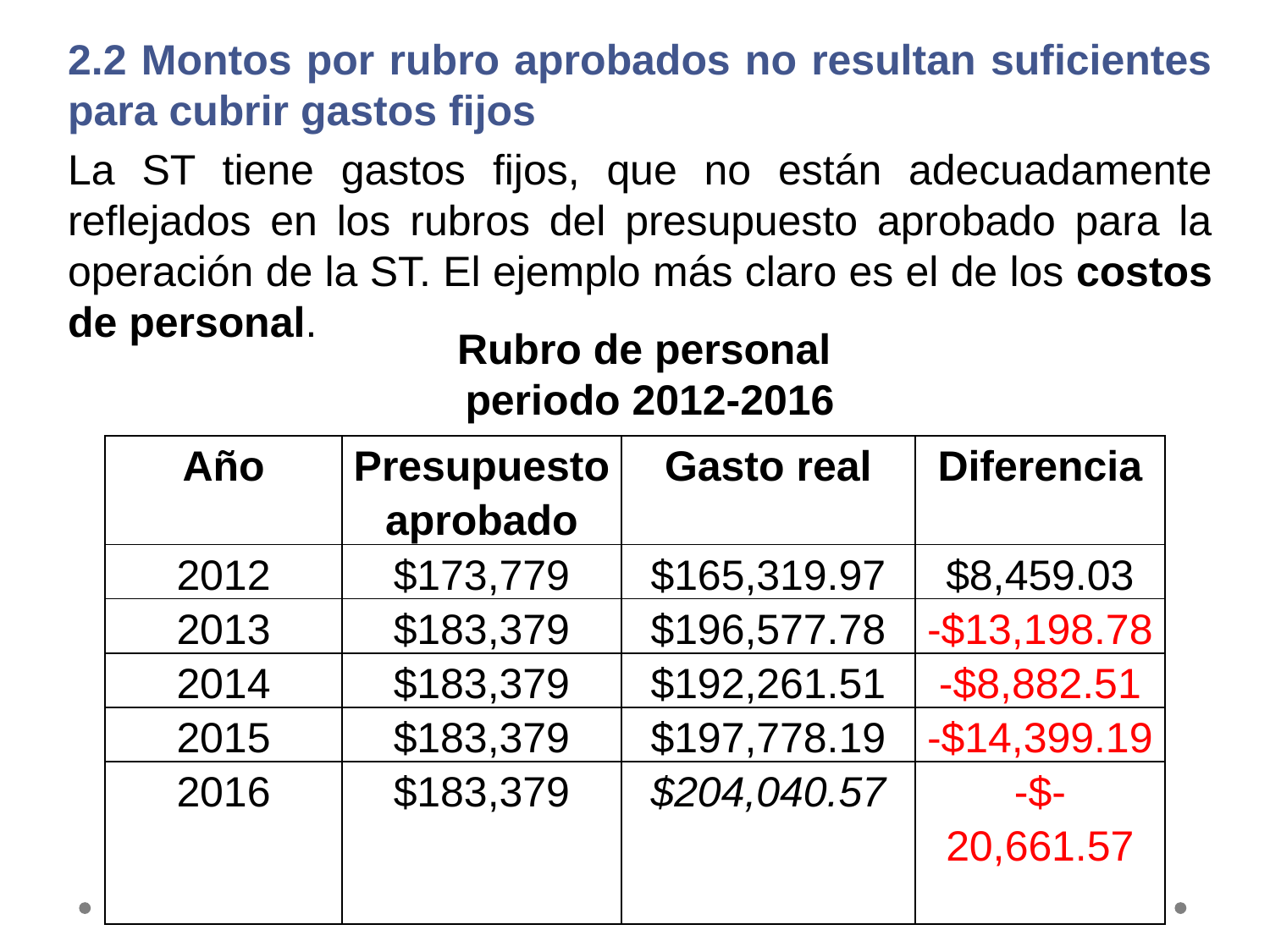

2.2 Montos por rubro aprobados no resultan suficientes para cubrir gastos fijos
La ST tiene gastos fijos, que no están adecuadamente reflejados en los rubros del presupuesto aprobado para la operación de la ST. El ejemplo más claro es el de los costos de personal.

Rubro de personal
periodo 2012-2016
| Año | Presupuesto aprobado | Gasto real | Diferencia |
| --- | --- | --- | --- |
| 2012 | $173,779 | $165,319.97 | $8,459.03 |
| 2013 | $183,379 | $196,577.78 | -$13,198.78 |
| 2014 | $183,379 | $192,261.51 | -$8,882.51 |
| 2015 | $183,379 | $197,778.19 | -$14,399.19 |
| 2016 | $183,379 | $204,040.57 | -$-20,661.57 |